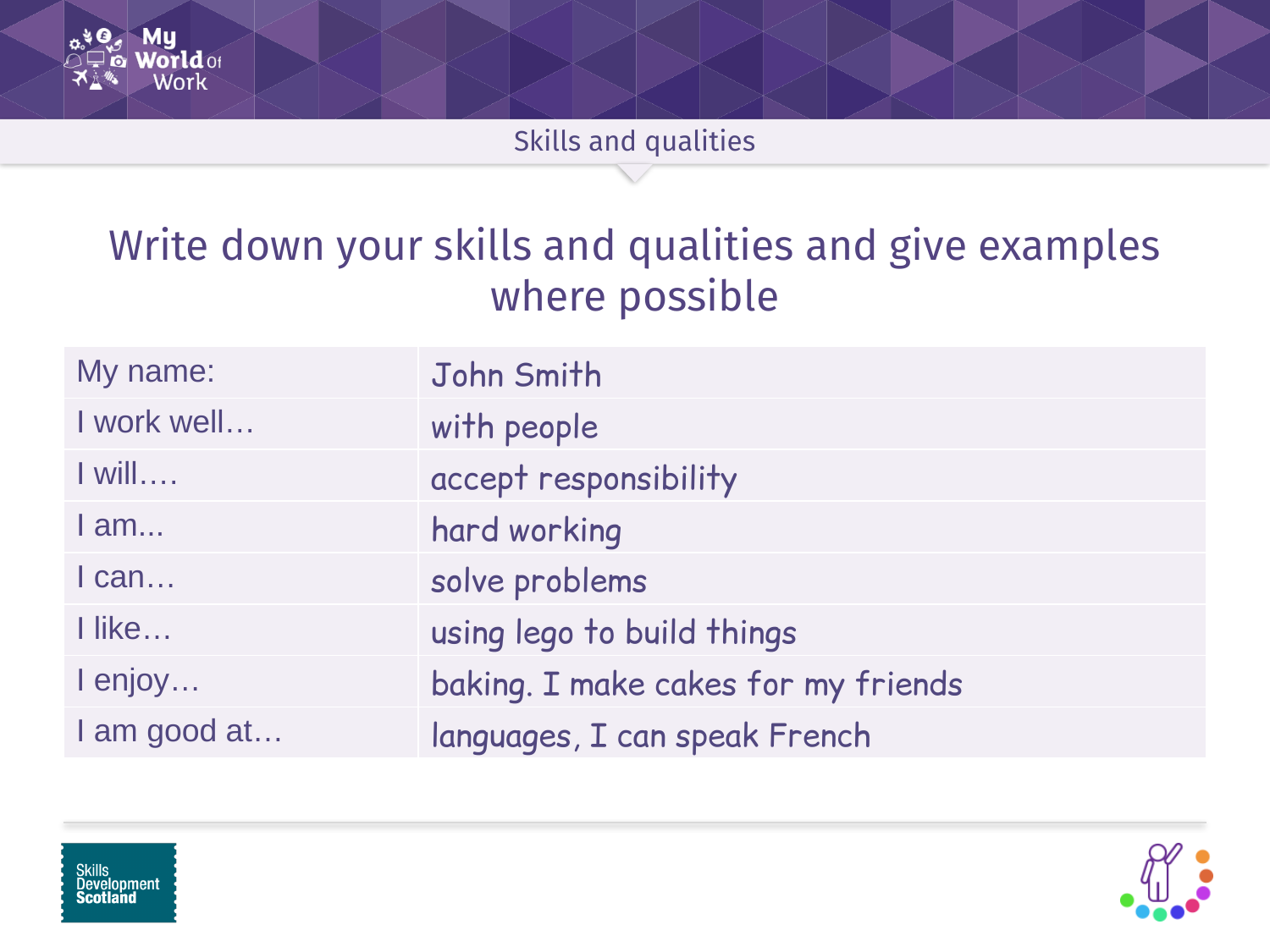

Write down your skills and qualities and give examples where possible
| My name: | John Smith |
| --- | --- |
| I work well… | with people |
| I will…. | accept responsibility |
| I am... | hard working |
| I can… | solve problems |
| I like… | using lego to build things |
| I enjoy… | baking. I make cakes for my friends |
| I am good at… | languages, I can speak French |